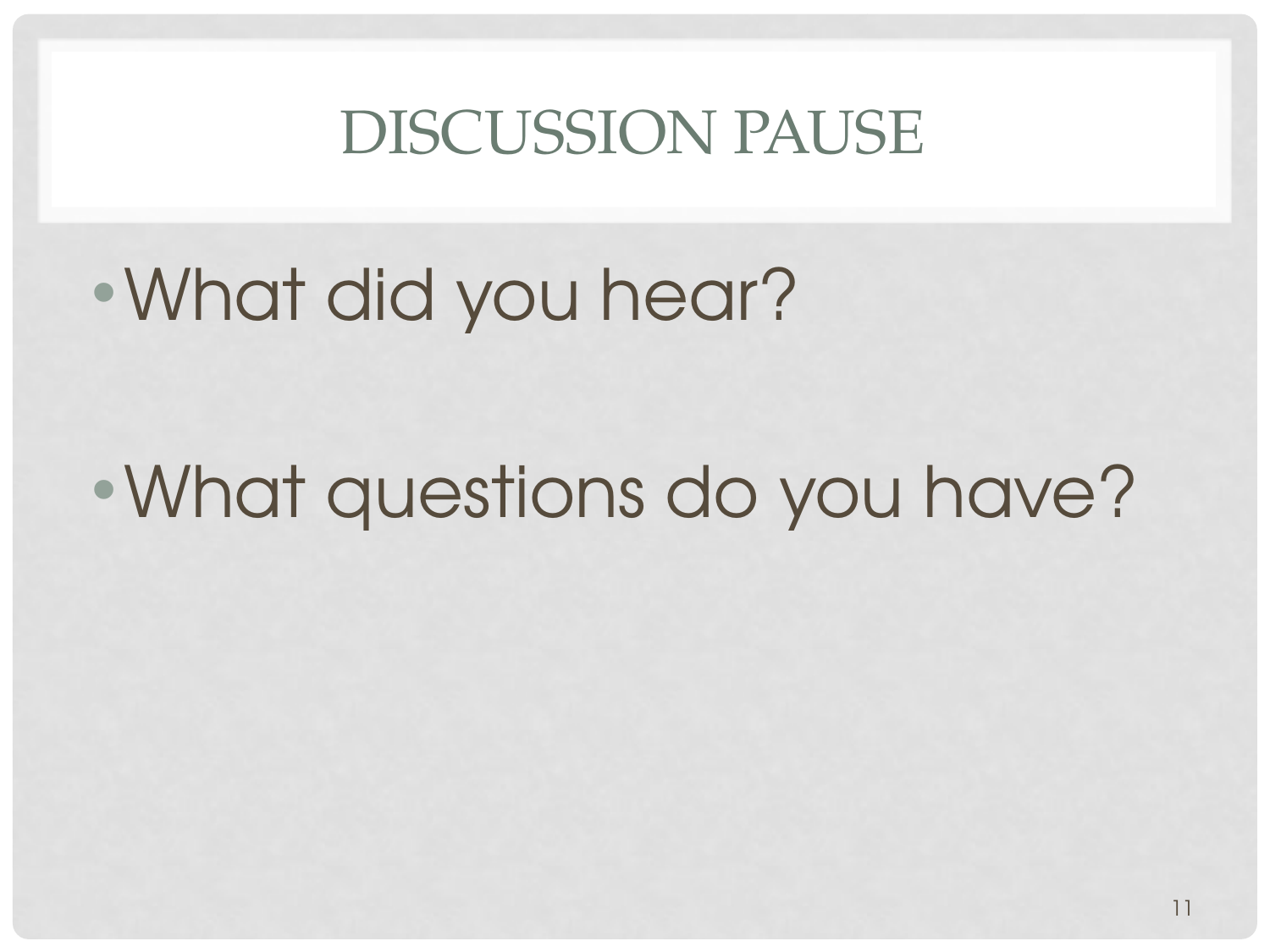

# Discussion Pause
What did you hear?

What questions do you have?
11